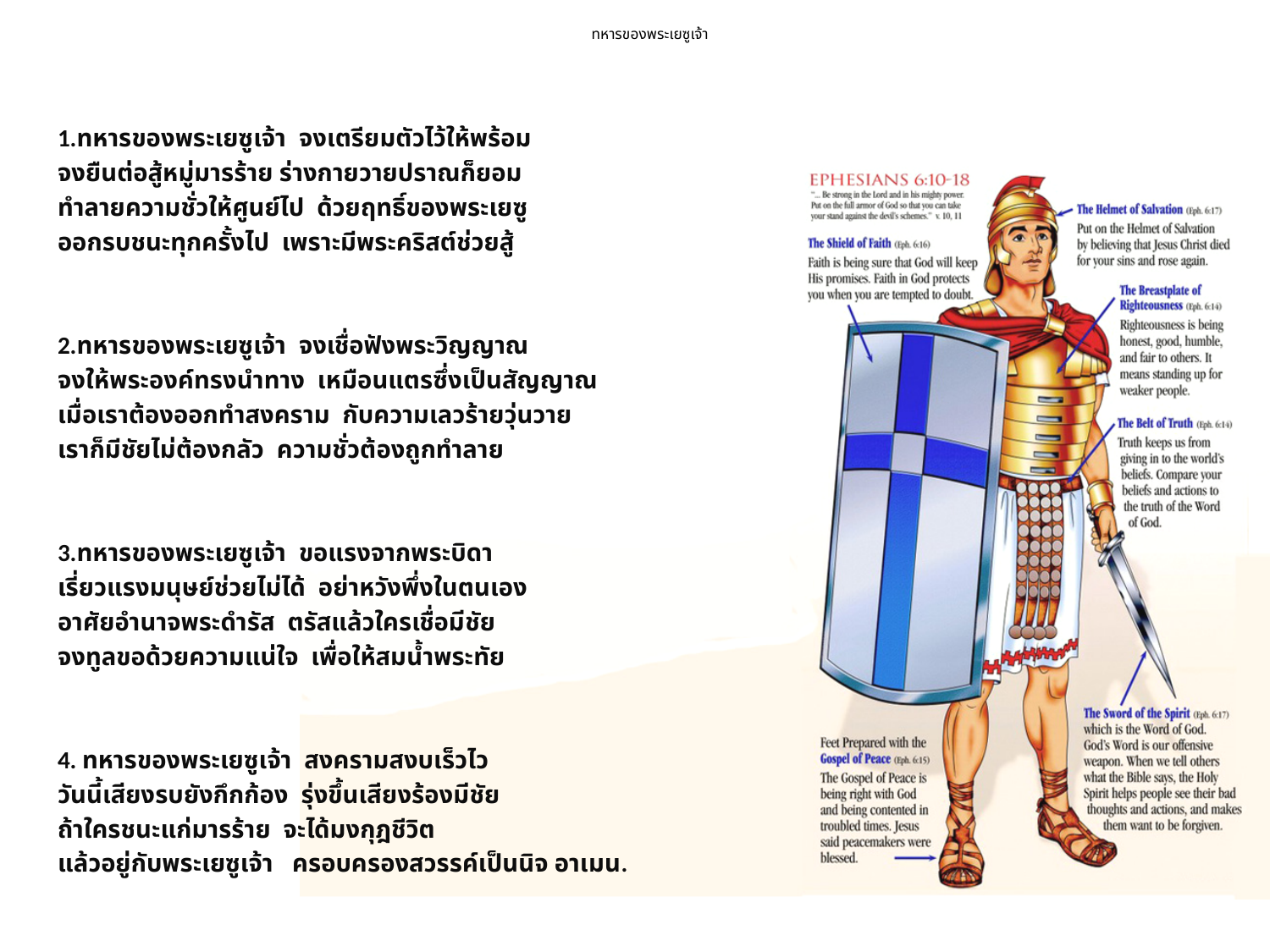

# ทหารของพระเยซูเจ้า
1.ทหารของพระเยซูเจ้า  จงเตรียมตัวไว้ให้พร้อม
จงยืนต่อสู้หมู่มารร้าย ร่างกายวายปราณก็ยอม
ทำลายความชั่วให้ศูนย์ไป  ด้วยฤทธิ์ของพระเยซู
ออกรบชนะทุกครั้งไป  เพราะมีพระคริสต์ช่วยสู้

2.ทหารของพระเยซูเจ้า  จงเชื่อฟังพระวิญญาณ
จงให้พระองค์ทรงนำทาง  เหมือนแตรซึ่งเป็นสัญญาณ
เมื่อเราต้องออกทำสงคราม  กับความเลวร้ายวุ่นวาย
เราก็มีชัยไม่ต้องกลัว  ความชั่วต้องถูกทำลาย

3.ทหารของพระเยซูเจ้า  ขอแรงจากพระบิดา
เรี่ยวแรงมนุษย์ช่วยไม่ได้  อย่าหวังพึ่งในตนเอง
อาศัยอำนาจพระดำรัส  ตรัสแล้วใครเชื่อมีชัย
จงทูลขอด้วยความแน่ใจ  เพื่อให้สมน้ำพระทัย

4. ทหารของพระเยซูเจ้า  สงครามสงบเร็วไว
วันนี้เสียงรบยังกึกก้อง  รุ่งขึ้นเสียงร้องมีชัย
ถ้าใครชนะแก่มารร้าย  จะได้มงกุฎชีวิต
แล้วอยู่กับพระเยซูเจ้า   ครอบครองสวรรค์เป็นนิจ อาเมน.